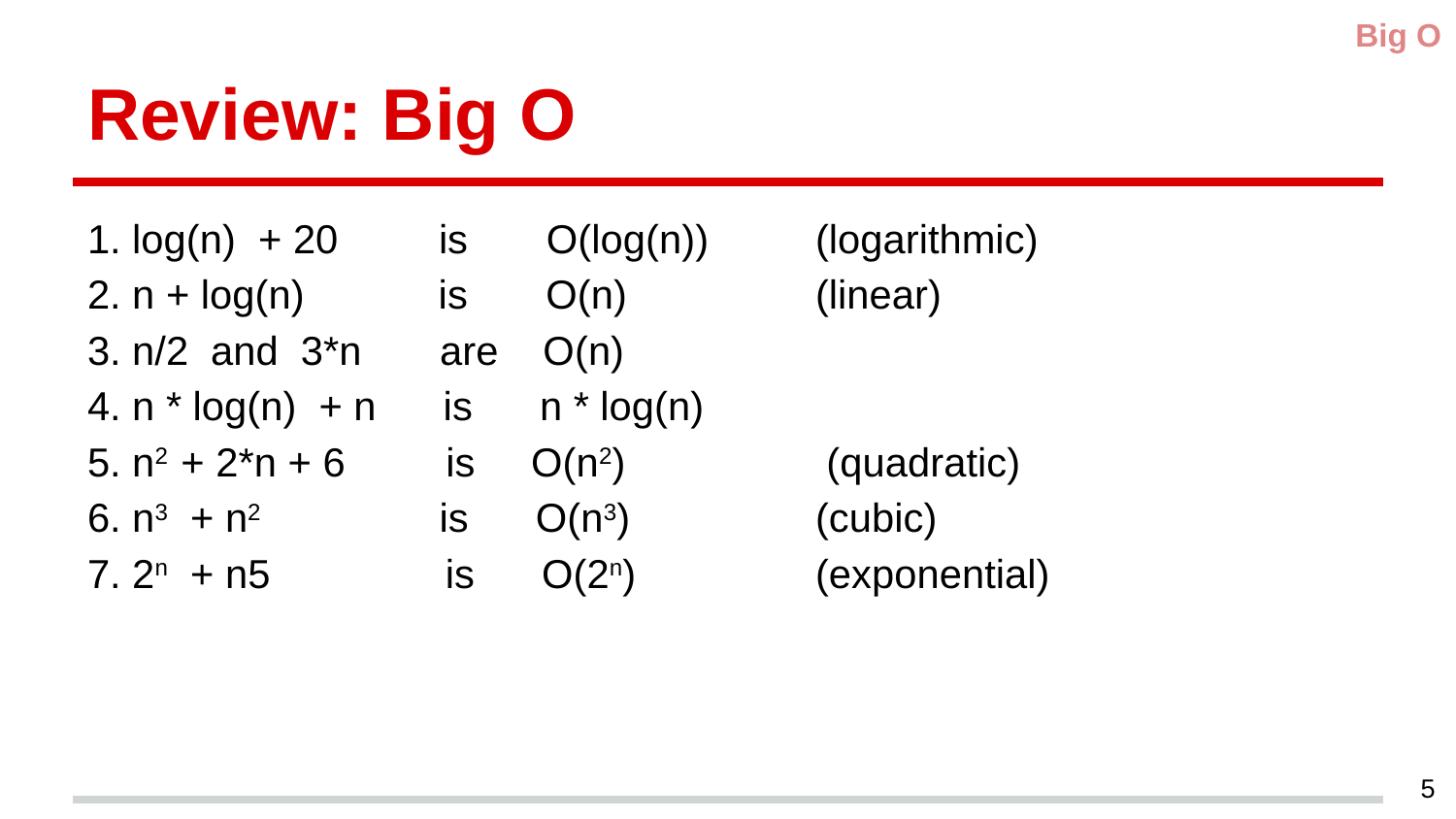

Big O
# Review: Big O
1. log(n)  + 20         is 	  O(log(n))      	(logarithmic)
2. n + log(n)            is       O(n)              	(linear)
3. n/2  and  3*n       are    O(n)
4. n * log(n)  + n      is      n * log(n)
5. n2  + 2*n + 6         is     O(n2)       	 (quadratic)
6. n3  + n2                is      O(n3)            	(cubic)
7. 2n  + n5     	      is      O(2n)            	(exponential)

5